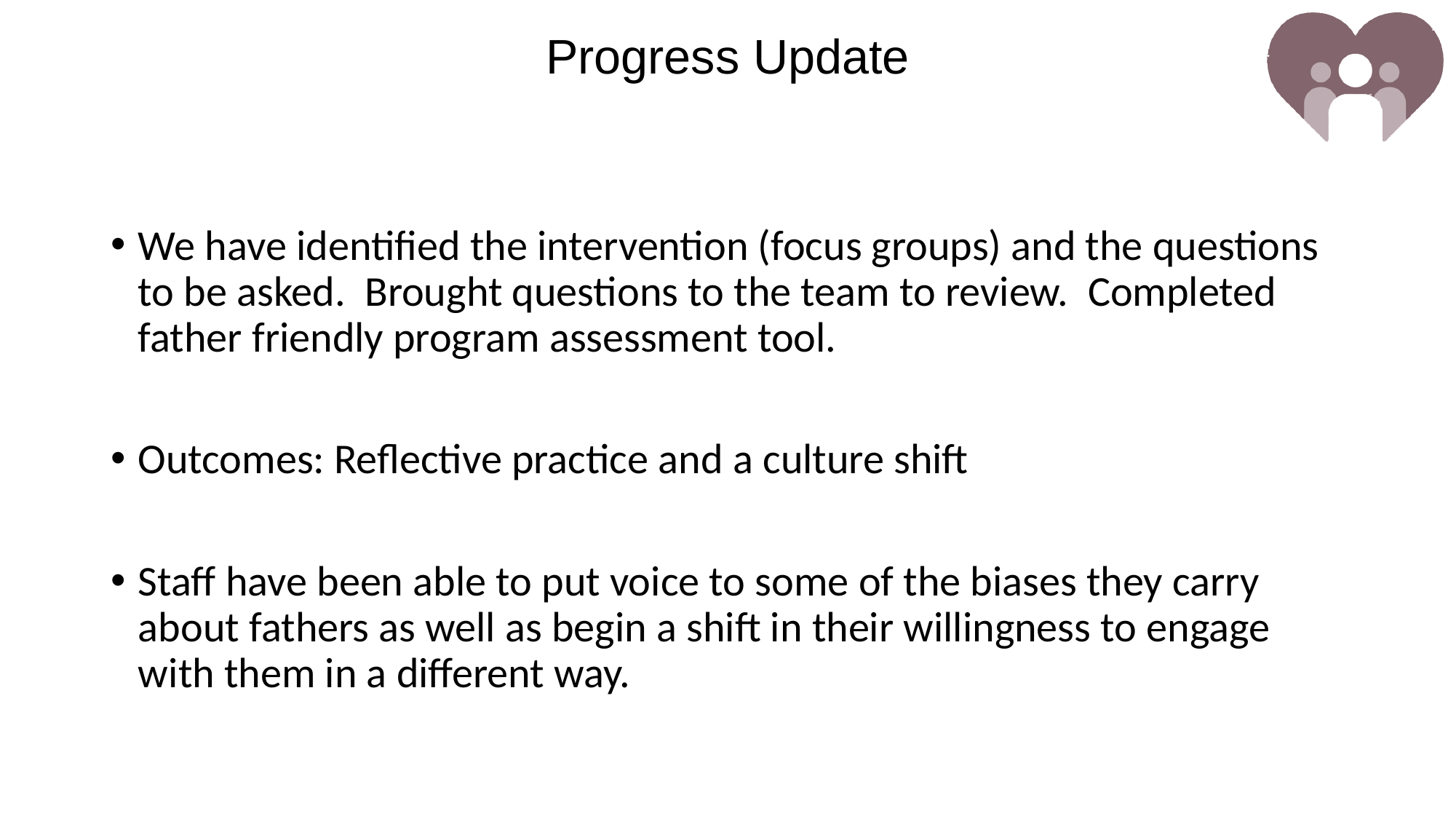

# Progress Update
We have identified the intervention (focus groups) and the questions to be asked.  Brought questions to the team to review.  Completed father friendly program assessment tool.

Outcomes: Reflective practice and a culture shift

Staff have been able to put voice to some of the biases they carry about fathers as well as begin a shift in their willingness to engage with them in a different way.